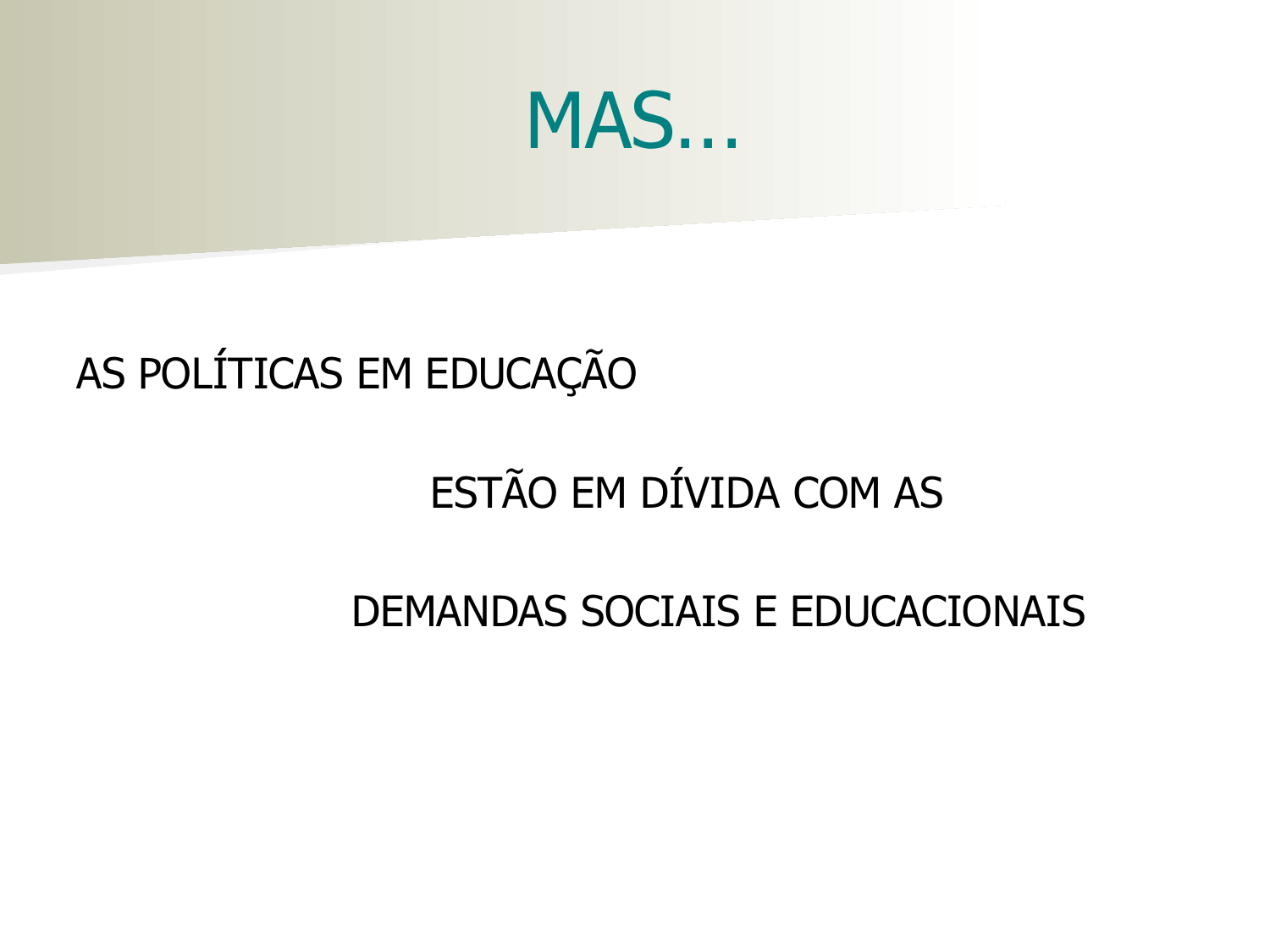

# MAS...

AS POLÍTICAS EM EDUCAÇÃO

                           ESTÃO EM DÍVIDA COM AS

                     DEMANDAS SOCIAIS E EDUCACIONAIS